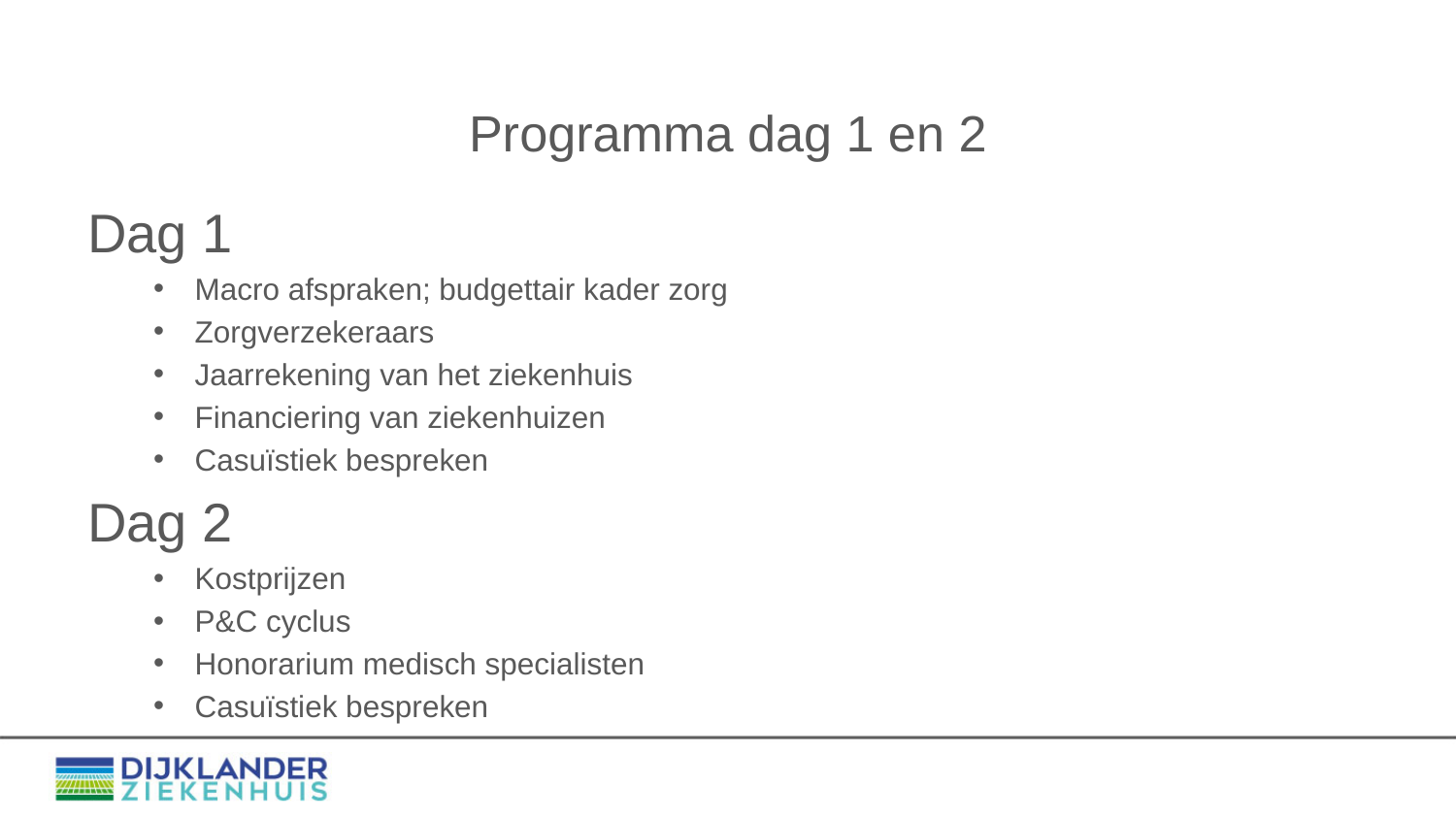

# Programma dag 1 en 2
Dag 1
Macro afspraken; budgettair kader zorg
Zorgverzekeraars
Jaarrekening van het ziekenhuis
Financiering van ziekenhuizen
Casuïstiek bespreken
Dag 2
Kostprijzen
P&C cyclus
Honorarium medisch specialisten
Casuïstiek bespreken